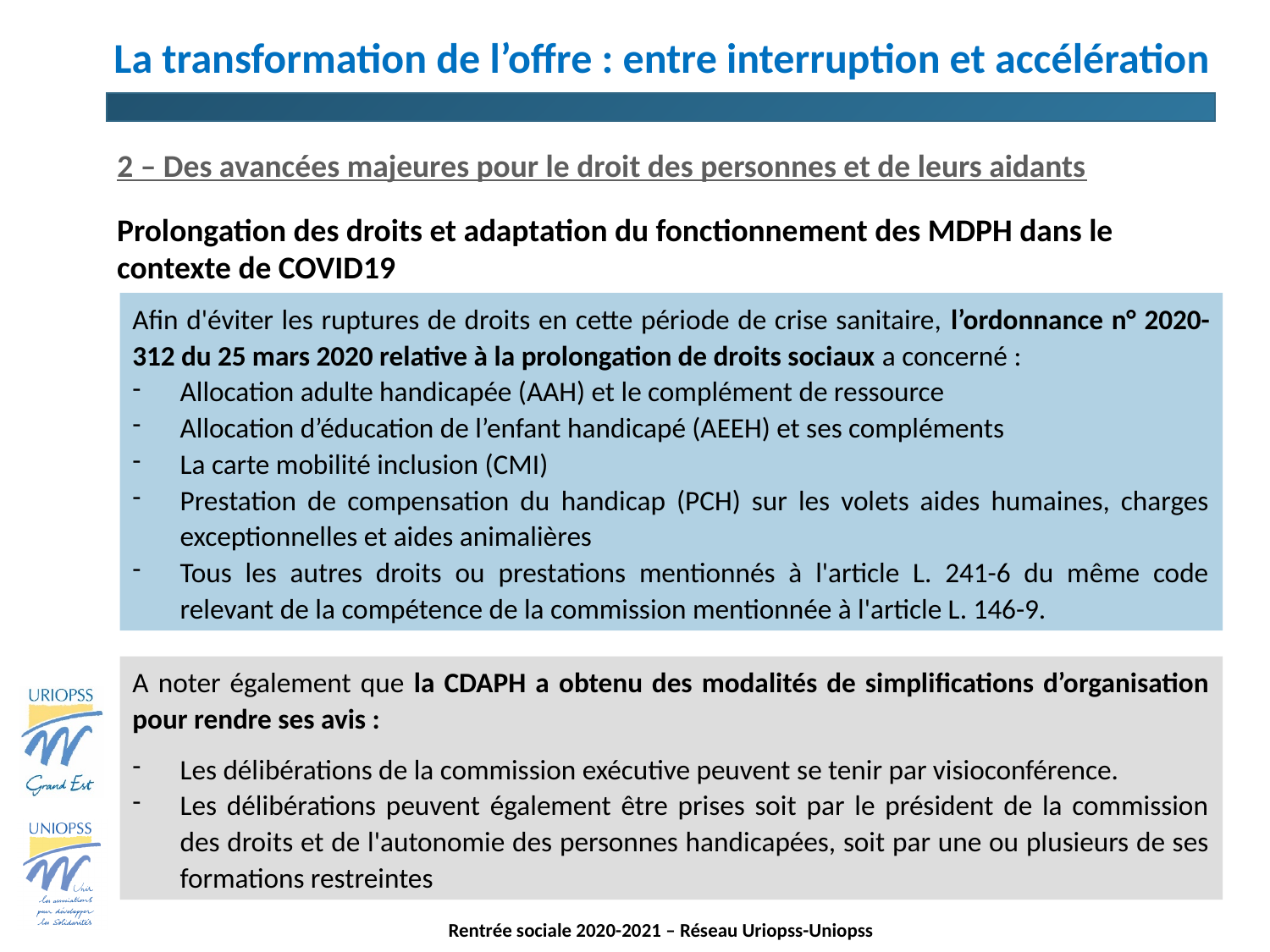

# La transformation de l’offre : entre interruption et accélération
2 – Des avancées majeures pour le droit des personnes et de leurs aidants
Prolongation des droits et adaptation du fonctionnement des MDPH dans le contexte de COVID19
Afin d'éviter les ruptures de droits en cette période de crise sanitaire, l’ordonnance n° 2020-312 du 25 mars 2020 relative à la prolongation de droits sociaux a concerné :
Allocation adulte handicapée (AAH) et le complément de ressource
Allocation d’éducation de l’enfant handicapé (AEEH) et ses compléments
La carte mobilité inclusion (CMI)
Prestation de compensation du handicap (PCH) sur les volets aides humaines, charges exceptionnelles et aides animalières
Tous les autres droits ou prestations mentionnés à l'article L. 241-6 du même code relevant de la compétence de la commission mentionnée à l'article L. 146-9.
A noter également que la CDAPH a obtenu des modalités de simplifications d’organisation pour rendre ses avis :
Les délibérations de la commission exécutive peuvent se tenir par visioconférence.
Les délibérations peuvent également être prises soit par le président de la commission des droits et de l'autonomie des personnes handicapées, soit par une ou plusieurs de ses formations restreintes